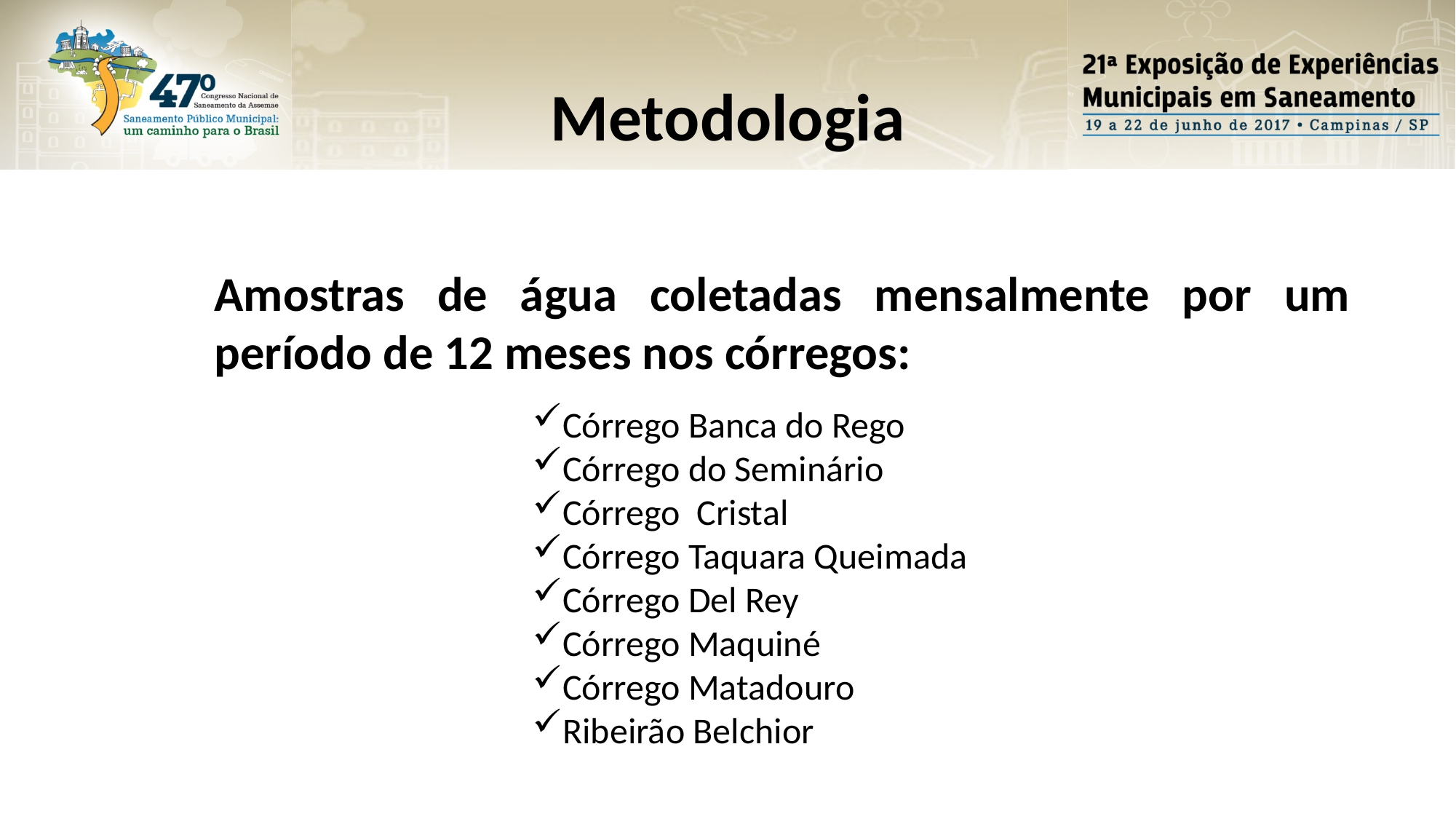

Metodologia
Amostras de água coletadas mensalmente por um período de 12 meses nos córregos:

Córrego Banca do Rego
Córrego do Seminário
Córrego  Cristal
Córrego Taquara Queimada
Córrego Del Rey
Córrego Maquiné
Córrego Matadouro
Ribeirão Belchior